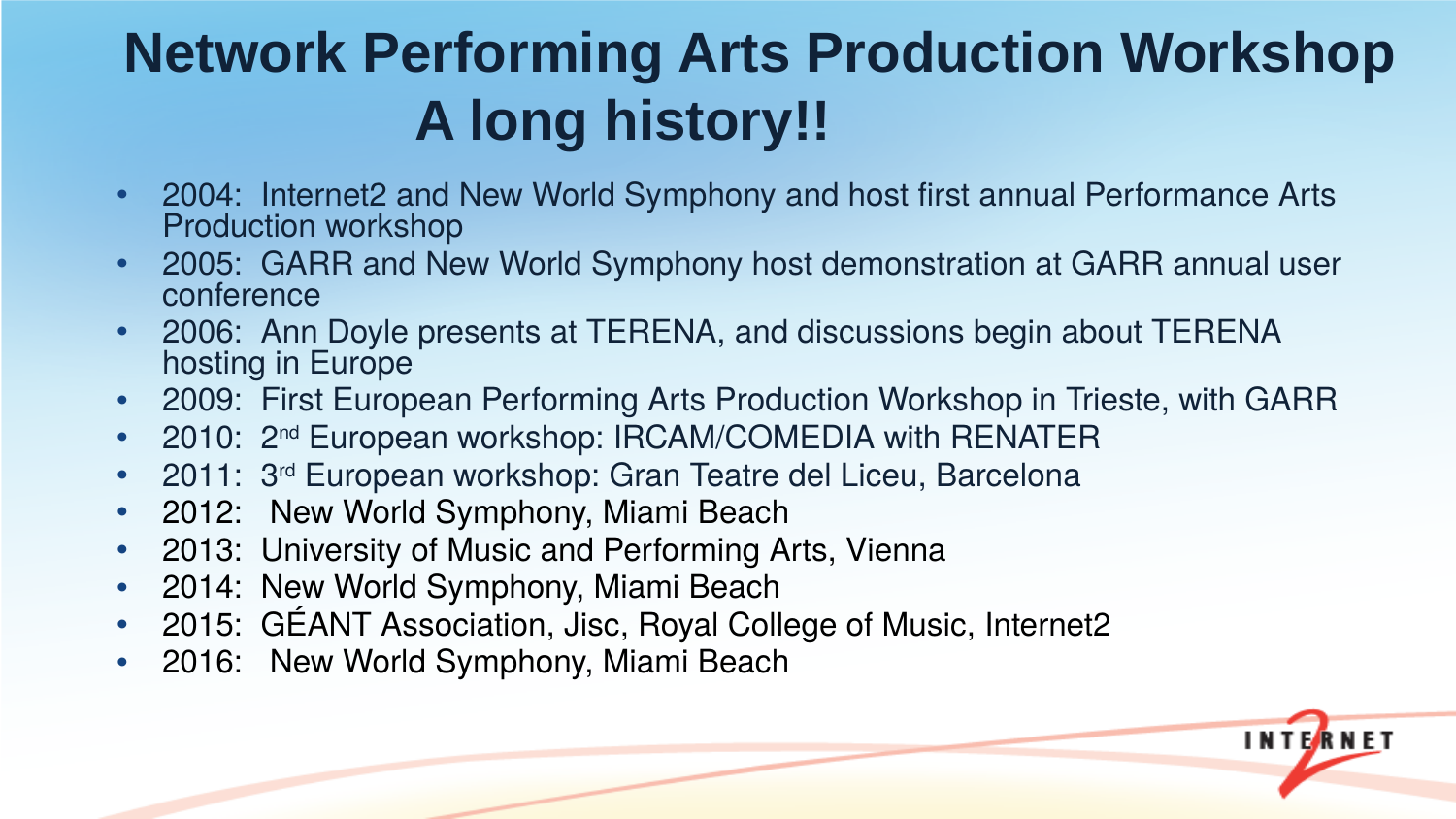

Network Performing Arts Production Workshop  			A long history!!
2004:  Internet2 and New World Symphony and host first annual Performance Arts Production workshop
2005:  GARR and New World Symphony host demonstration at GARR annual user conference
2006:  Ann Doyle presents at TERENA, and discussions begin about TERENA hosting in Europe
2009:  First European Performing Arts Production Workshop in Trieste, with GARR
2010:  2nd European workshop: IRCAM/COMEDIA with RENATER
2011:  3rd European workshop: Gran Teatre del Liceu, Barcelona
2012:   New World Symphony, Miami Beach
2013:  University of Music and Performing Arts, Vienna
2014:  New World Symphony, Miami Beach
2015:  GÉANT Association, Jisc, Royal College of Music, Internet2
2016:   New World Symphony, Miami Beach